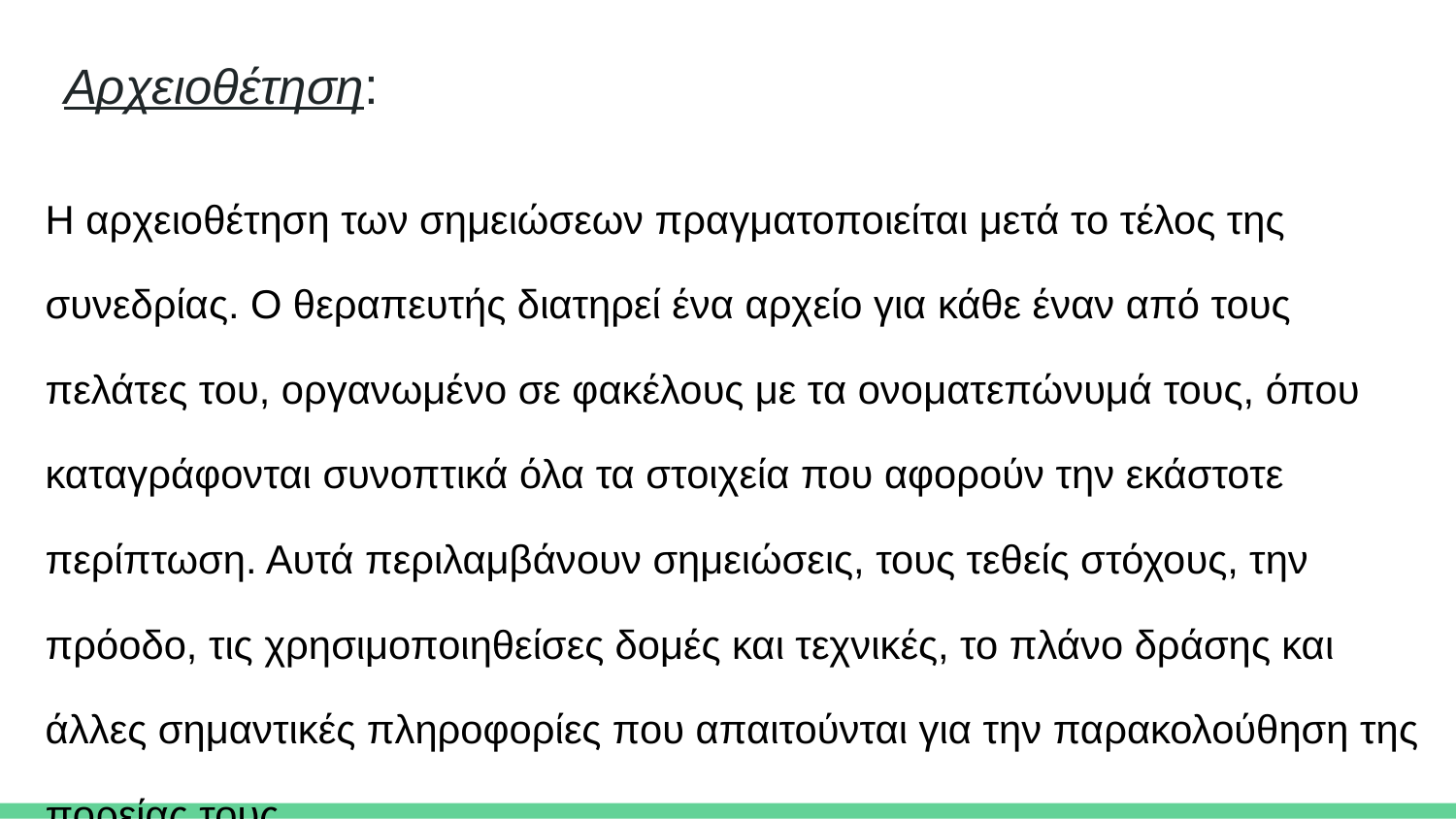

# Αρχειοθέτηση:
Η αρχειοθέτηση των σημειώσεων πραγματοποιείται μετά το τέλος της συνεδρίας. Ο θεραπευτής διατηρεί ένα αρχείο για κάθε έναν από τους πελάτες του, οργανωμένο σε φακέλους με τα ονοματεπώνυμά τους, όπου καταγράφονται συνοπτικά όλα τα στοιχεία που αφορούν την εκάστοτε περίπτωση. Αυτά περιλαμβάνουν σημειώσεις, τους τεθείς στόχους, την πρόοδο, τις χρησιμοποιηθείσες δομές και τεχνικές, το πλάνο δράσης και άλλες σημαντικές πληροφορίες που απαιτούνται για την παρακολούθηση της πορείας τους.